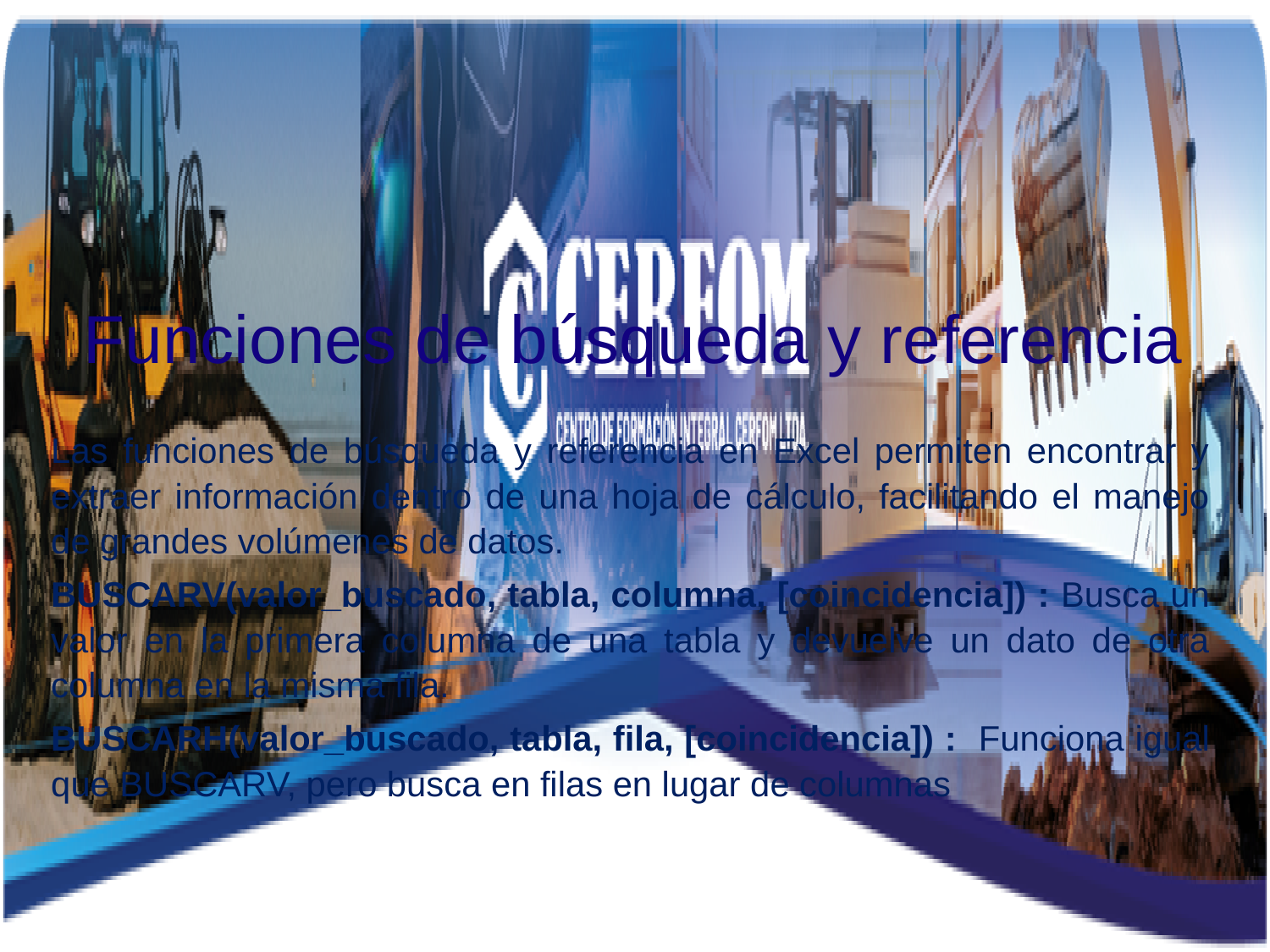

Funciones de búsqueda y referencia
Las funciones de búsqueda y referencia en Excel permiten encontrar y extraer información dentro de una hoja de cálculo, facilitando el manejo de grandes volúmenes de datos.
BUSCARV(valor_buscado, tabla, columna, [coincidencia]) : Busca un valor en la primera columna de una tabla y devuelve un dato de otra columna en la misma fila.
BUSCARH(valor_buscado, tabla, fila, [coincidencia]) :  Funciona igual que BUSCARV, pero busca en filas en lugar de columnas